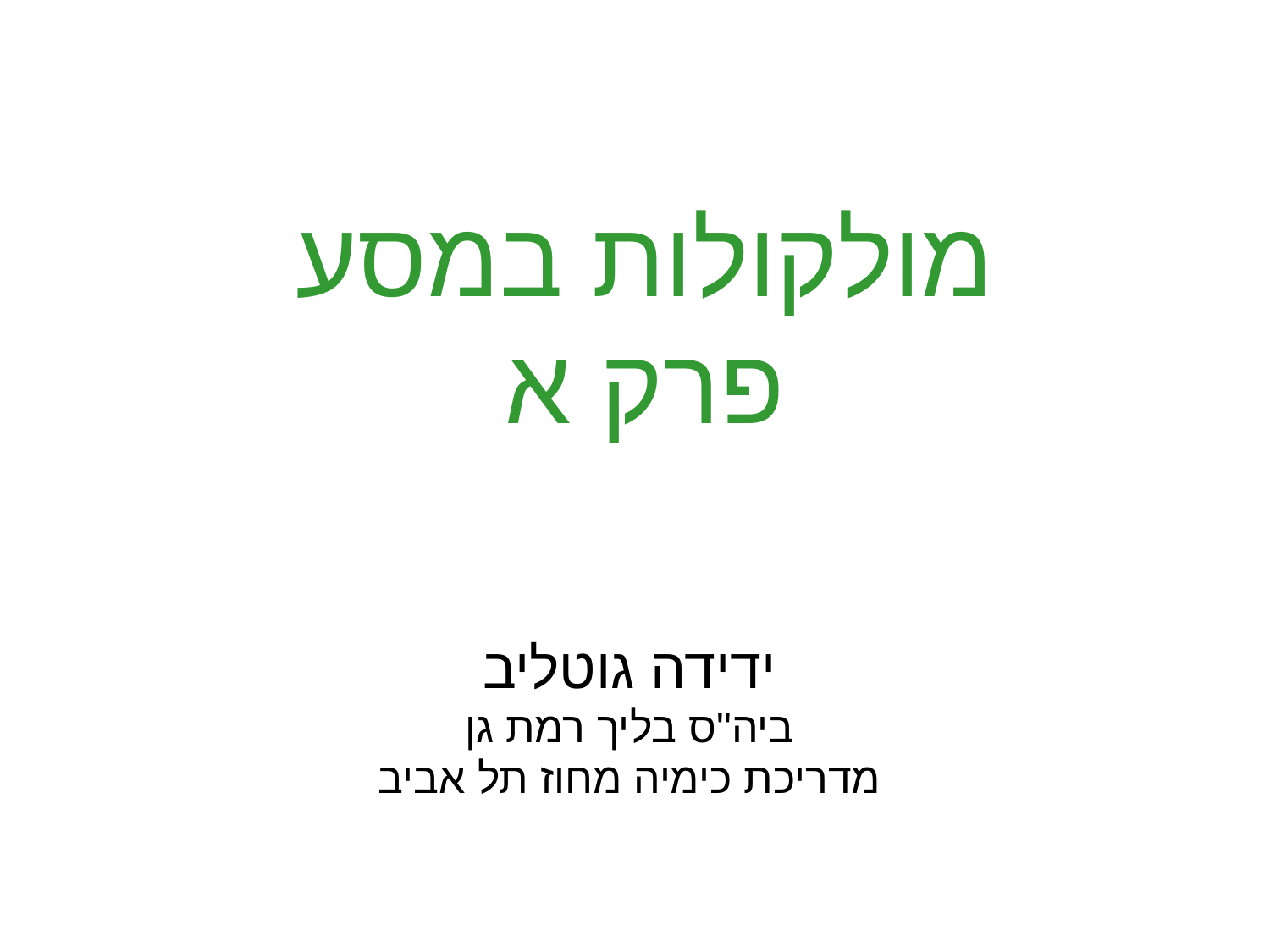

# מולקולות במסע פרק א
ידידה גוטליב
ביה"ס בליך רמת גן
מדריכת כימיה מחוז תל אביב